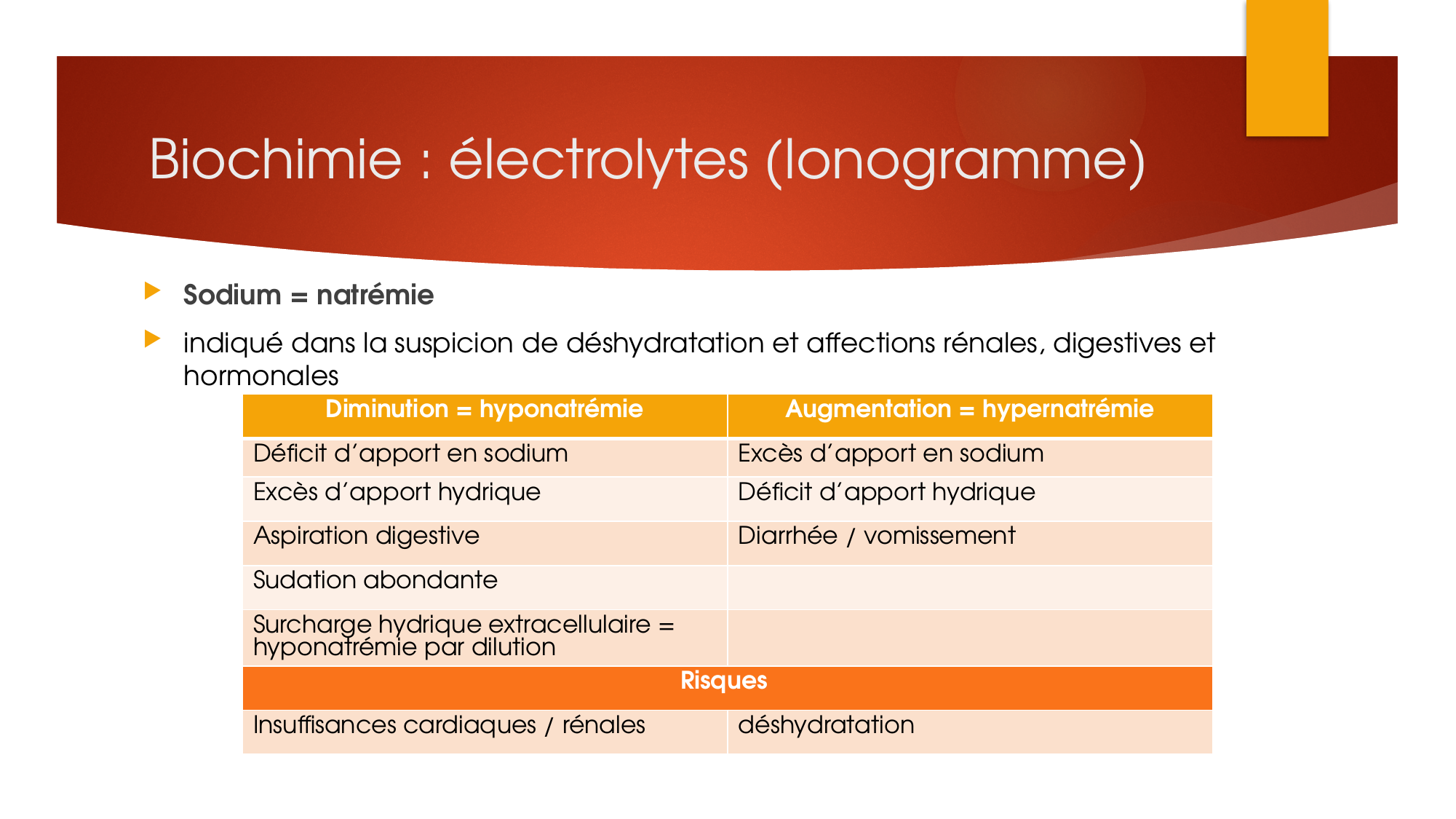

# Biochimie : électrolytes (Ionogramme)
Sodium = natrémie
indiqué dans la suspicion de déshydratation et affections rénales, digestives et hormonales

| Diminution = hyponatrémie | Augmentation = hypernatrémie |
| --- | --- |
| Déficit d’apport en sodium | Excès d’apport en sodium |
| Excès d’apport hydrique | Déficit d’apport hydrique |
| Aspiration digestive | Diarrhée / vomissement |
| Sudation abondante |  |
| Surcharge hydrique extracellulaire = hyponatrémie par dilution |  |
| Risques |  |
| Insuffisances cardiaques / rénales | déshydratation |